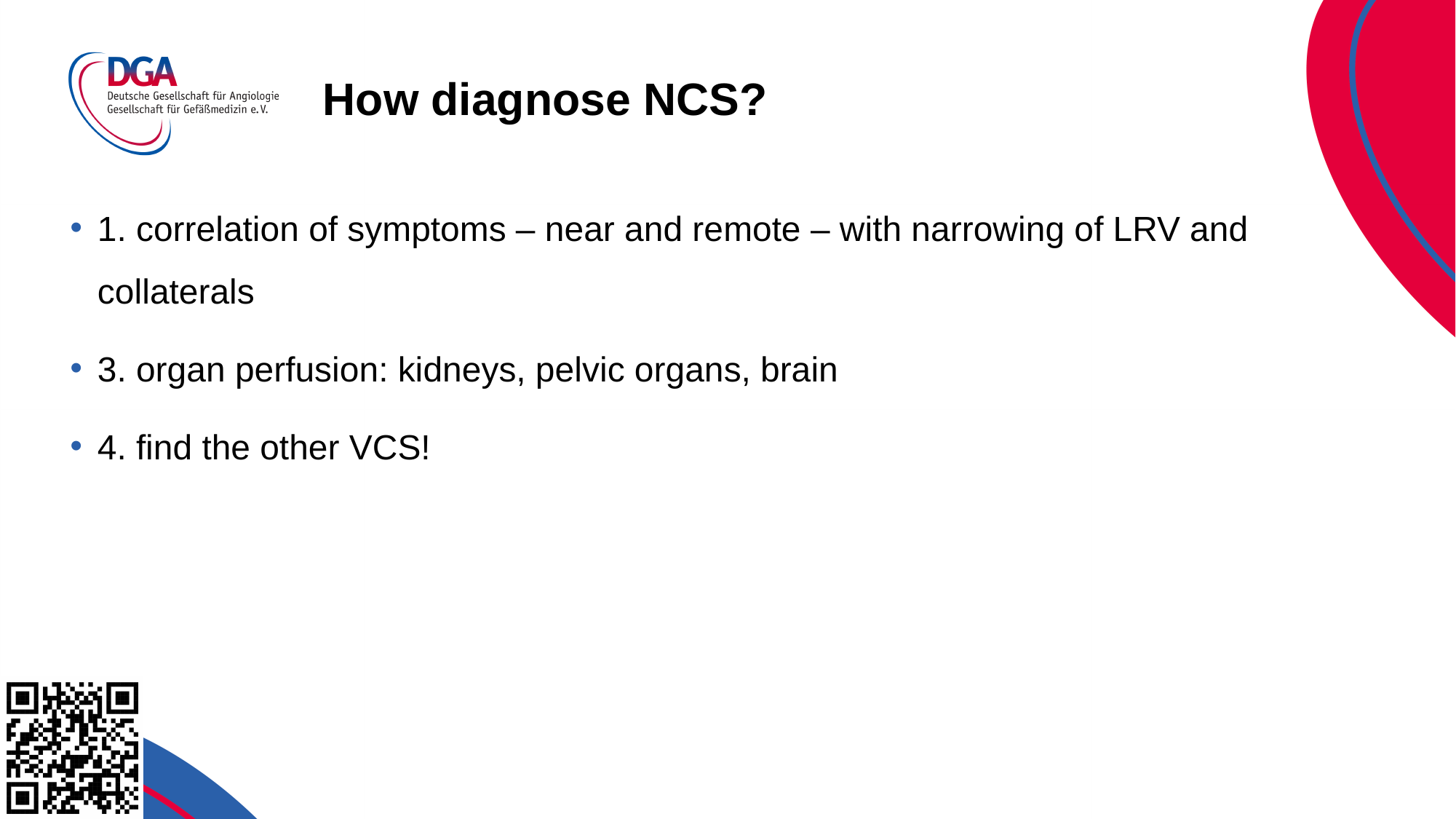

# How diagnose NCS?
1. correlation of symptoms – near and remote – with narrowing of LRV and collaterals
3. organ perfusion: kidneys, pelvic organs, brain
4. find the other VCS!